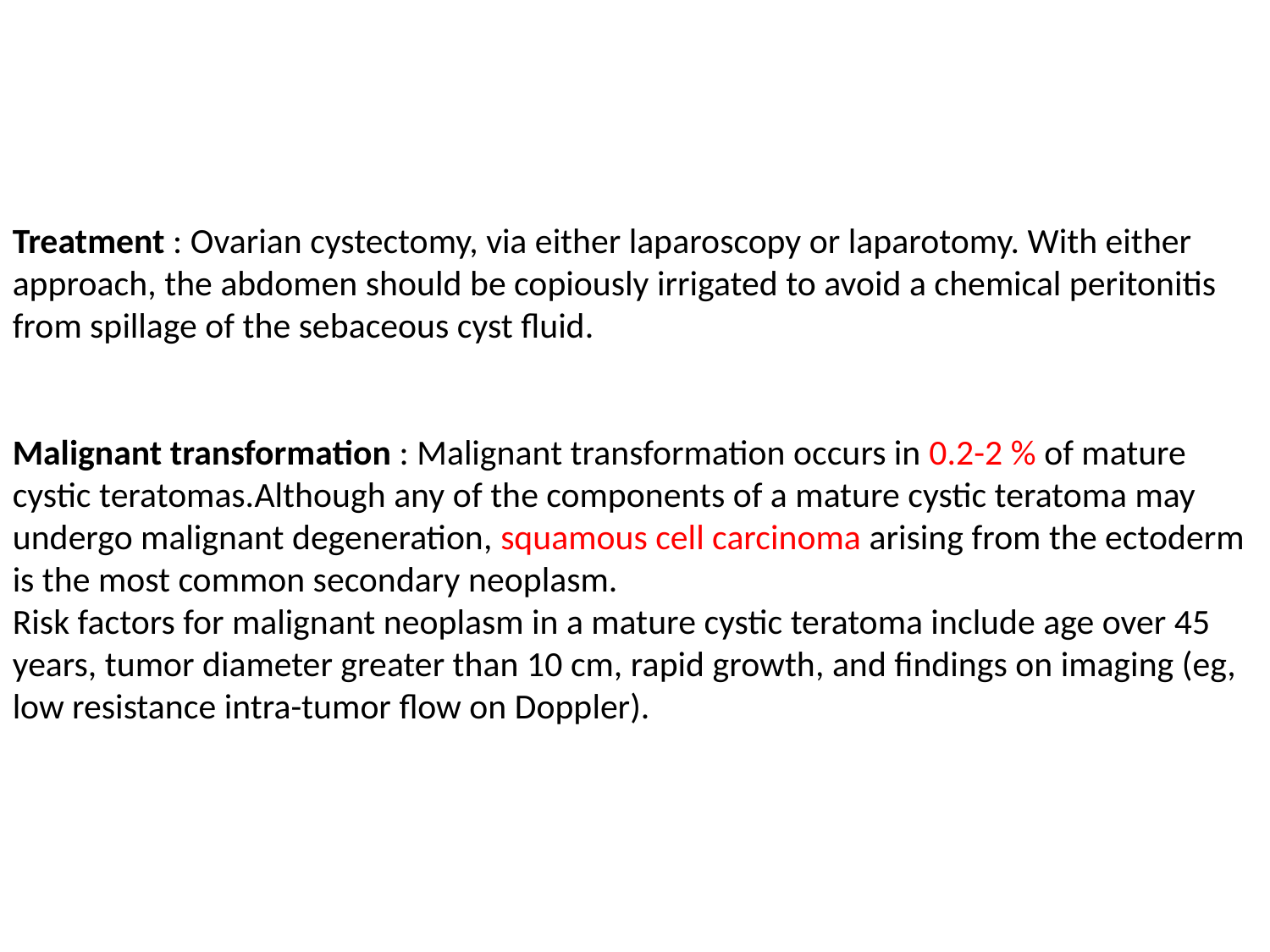

Treatment : Ovarian cystectomy, via either laparoscopy or laparotomy. With either approach, the abdomen should be copiously irrigated to avoid a chemical peritonitis from spillage of the sebaceous cyst fluid.

Malignant transformation : Malignant transformation occurs in 0.2-2 % of mature cystic teratomas.Although any of the components of a mature cystic teratoma may undergo malignant degeneration, squamous cell carcinoma arising from the ectoderm is the most common secondary neoplasm.
Risk factors for malignant neoplasm in a mature cystic teratoma include age over 45 years, tumor diameter greater than 10 cm, rapid growth, and findings on imaging (eg, low resistance intra-tumor flow on Doppler).